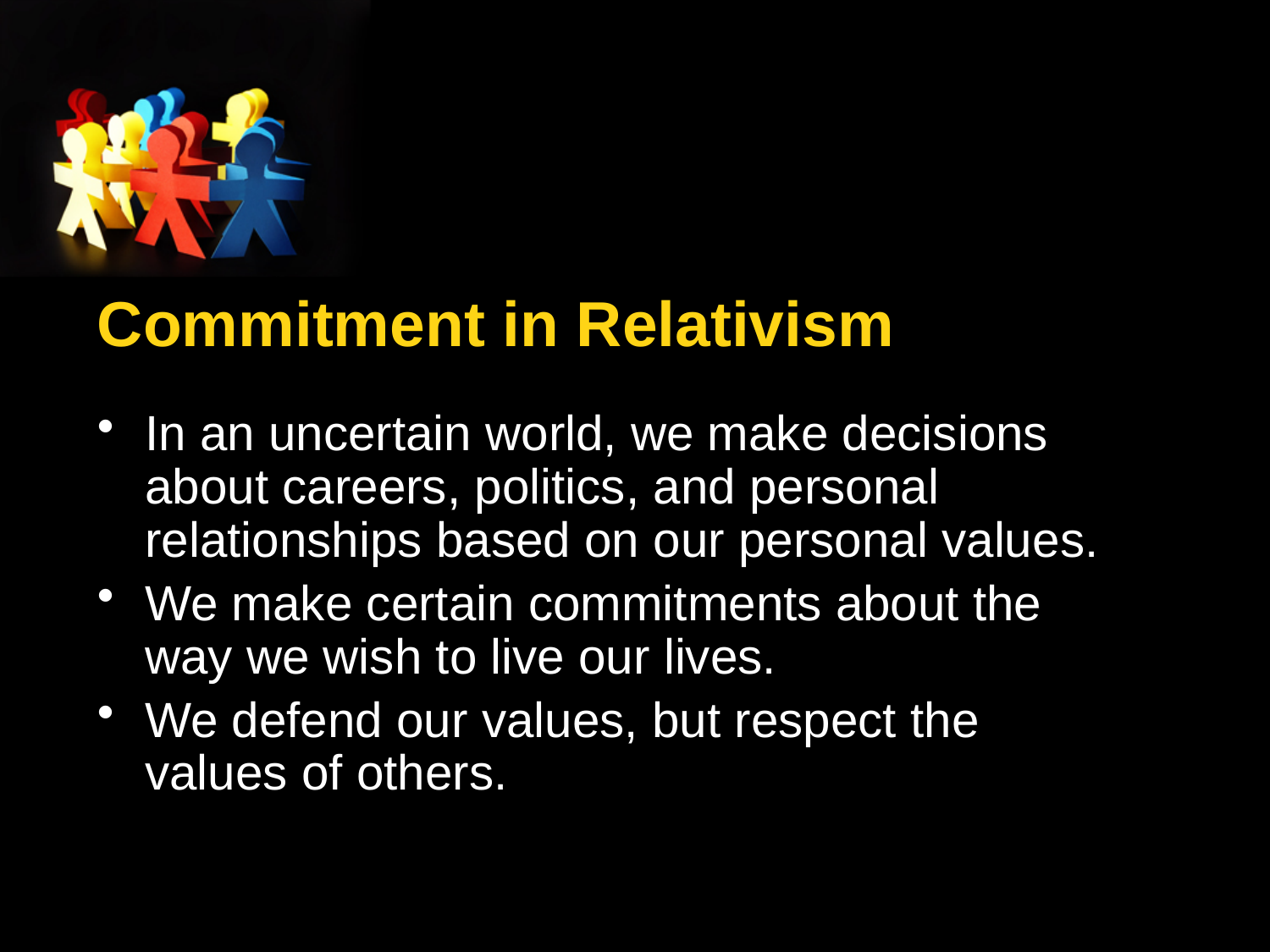

# Commitment in Relativism
In an uncertain world, we make decisions about careers, politics, and personal relationships based on our personal values.
We make certain commitments about the way we wish to live our lives.
We defend our values, but respect the values of others.